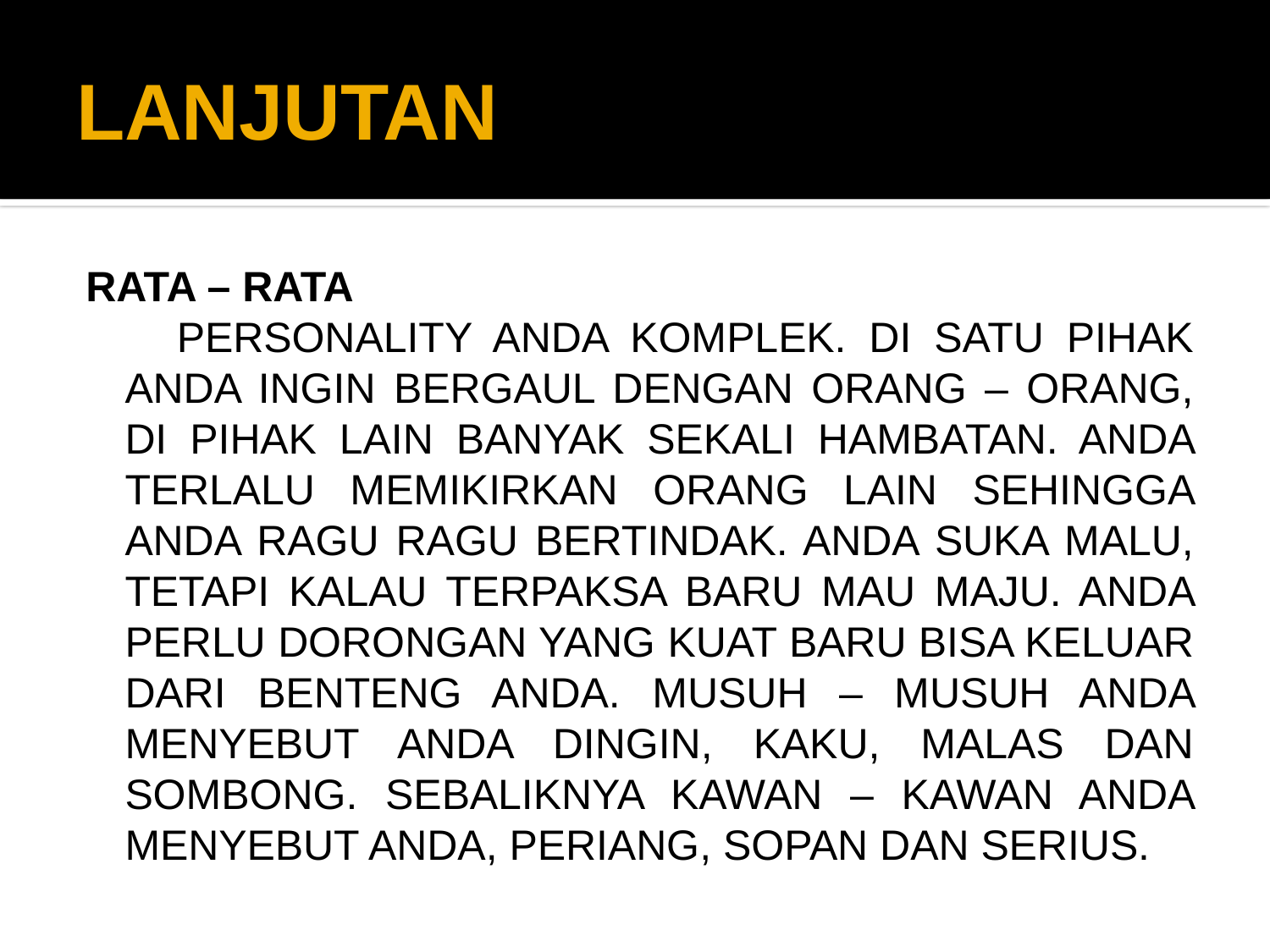

# LANJUTAN
RATA – RATA
    PERSONALITY ANDA KOMPLEK. DI SATU PIHAK ANDA INGIN BERGAUL DENGAN ORANG – ORANG, DI PIHAK LAIN BANYAK SEKALI HAMBATAN. ANDA TERLALU MEMIKIRKAN ORANG LAIN SEHINGGA ANDA RAGU RAGU BERTINDAK. ANDA SUKA MALU, TETAPI KALAU TERPAKSA BARU MAU MAJU. ANDA PERLU DORONGAN YANG KUAT BARU BISA KELUAR DARI BENTENG ANDA. MUSUH – MUSUH ANDA MENYEBUT ANDA DINGIN, KAKU, MALAS DAN SOMBONG. SEBALIKNYA KAWAN – KAWAN ANDA MENYEBUT ANDA, PERIANG, SOPAN DAN SERIUS.